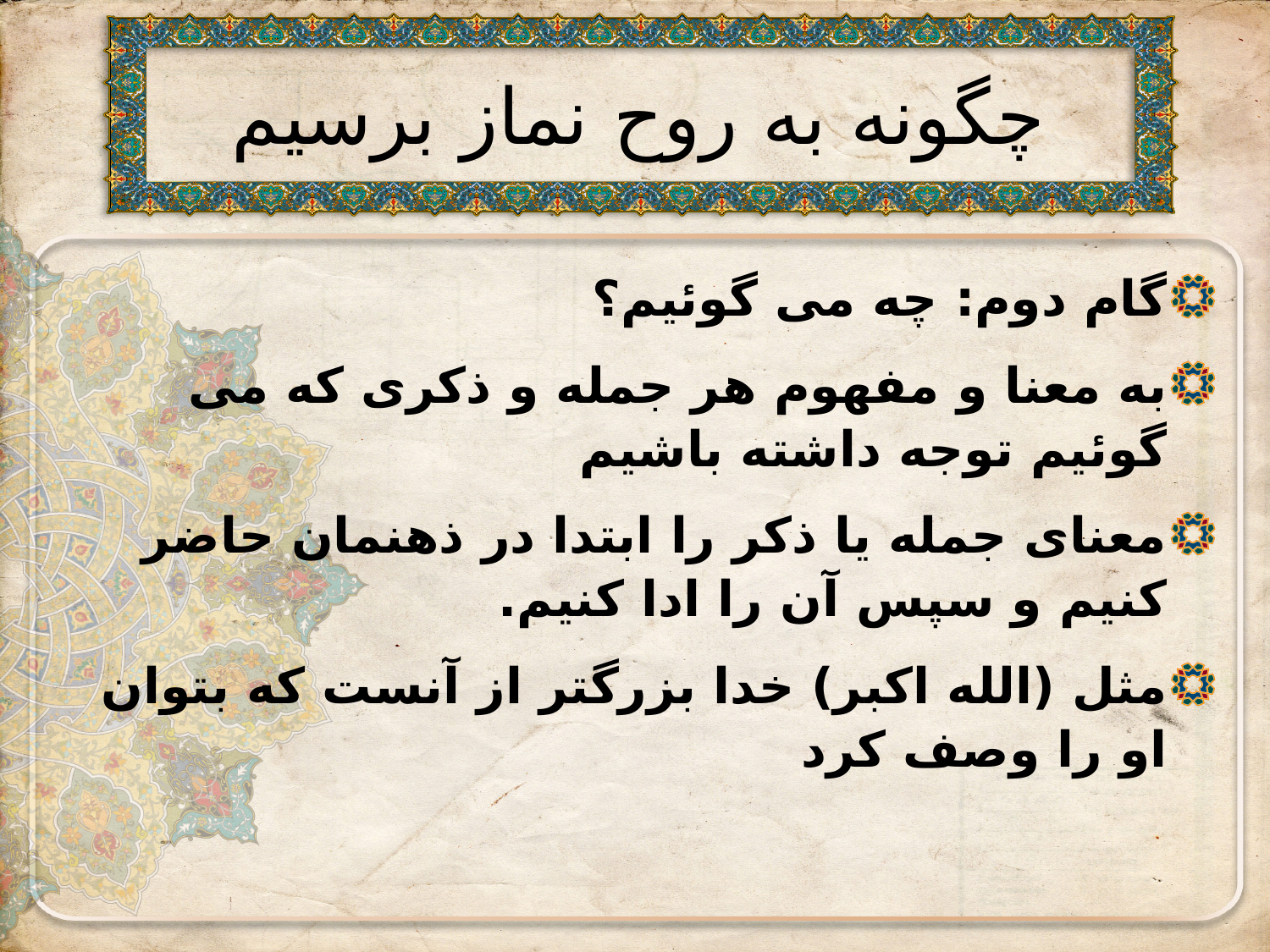

# چگونه به روح نماز برسیم
گام دوم: چه می گوئیم؟
به معنا و مفهوم هر جمله و ذکری که می گوئیم توجه داشته باشیم
معنای جمله یا ذکر را ابتدا در ذهنمان حاضر کنیم و سپس آن را ادا کنیم.
مثل (الله اکبر) خدا بزرگتر از آنست که بتوان او را وصف کرد